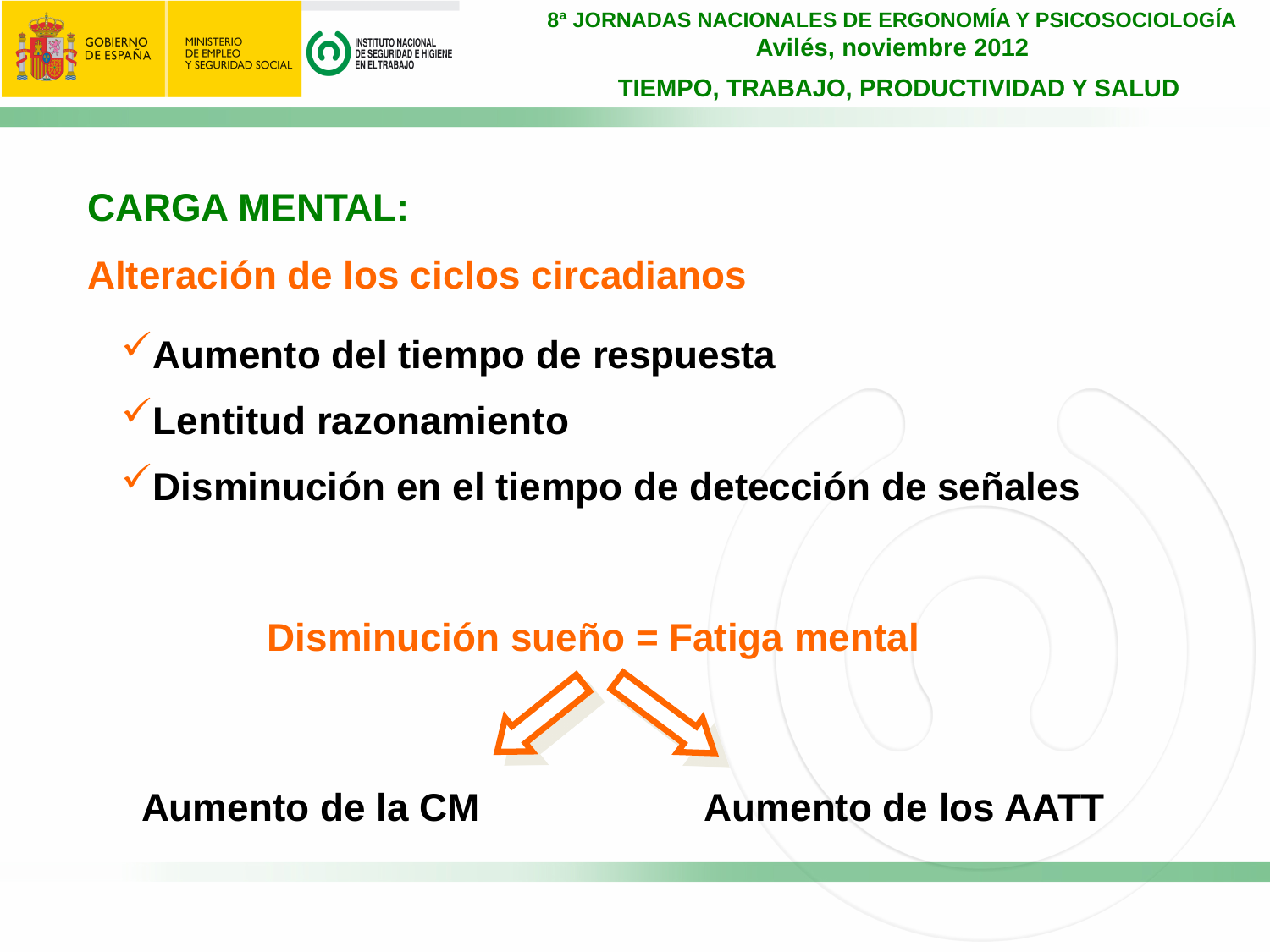

8ª JORNADAS NACIONALES DE ERGONOMÍA Y PSICOSOCIOLOGÍA
Avilés, noviembre 2012
CARGA MENTAL:
Alteración de los ciclos circadianos
Aumento del tiempo de respuesta
Lentitud razonamiento
Disminución en el tiempo de detección de señales
Disminución sueño = Fatiga mental

     Aumento de la CM                     Aumento de los AATT